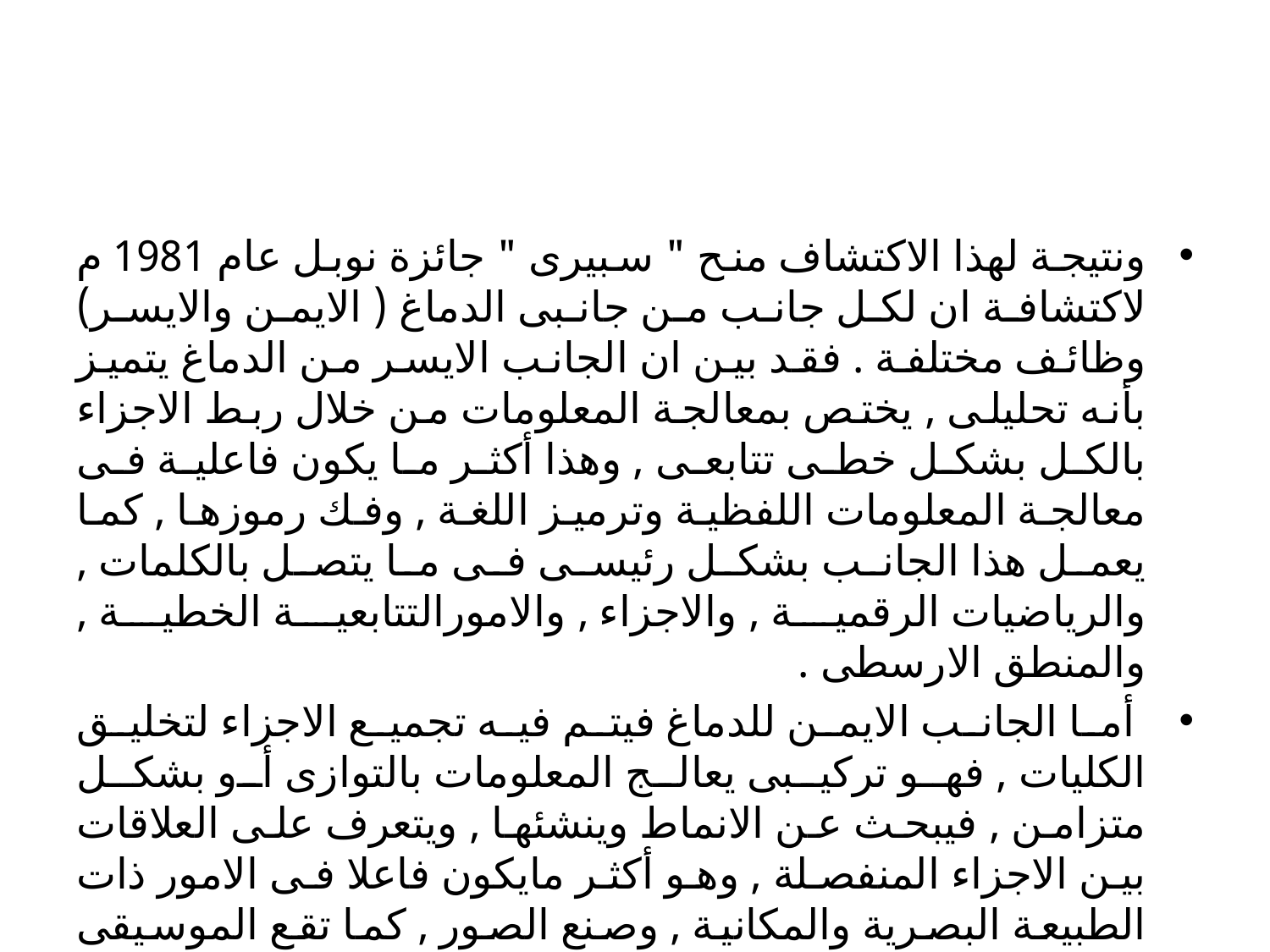

#
ونتيجة لهذا الاكتشاف منح " سبيرى " جائزة نوبل عام 1981 م لاكتشافة ان لكل جانب من جانبى الدماغ ( الايمن والايسر) وظائف مختلفة . فقد بين ان الجانب الايسر من الدماغ يتميز بأنه تحليلى , يختص بمعالجة المعلومات من خلال ربط الاجزاء بالكل بشكل خطى تتابعى , وهذا أكثر ما يكون فاعلية فى معالجة المعلومات اللفظية وترميز اللغة , وفك رموزها , كما يعمل هذا الجانب بشكل رئيسى فى ما يتصل بالكلمات , والرياضيات الرقمية , والاجزاء , والامورالتتابعية الخطية , والمنطق الارسطى .
 أما الجانب الايمن للدماغ فيتم فيه تجميع الاجزاء لتخليق الكليات , فهو تركيبى يعالج المعلومات بالتوازى أو بشكل متزامن , فيبحث عن الانماط وينشئها , ويتعرف على العلاقات بين الاجزاء المنفصلة , وهو أكثر مايكون فاعلا فى الامور ذات الطبيعة البصرية والمكانية , وصنع الصور , كما تقع الموسيقى فى هذا النطاق .